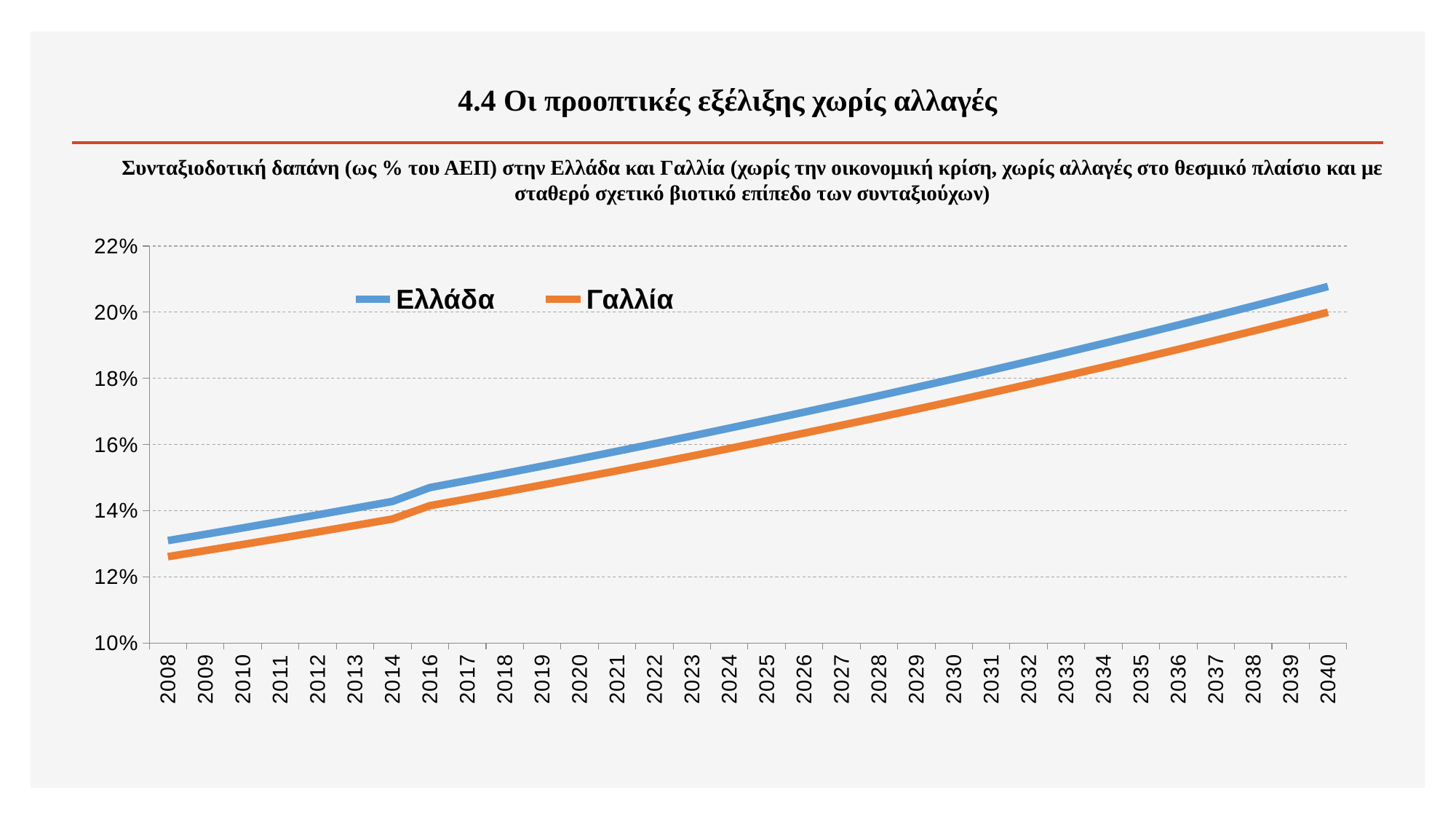

# 4.4 Οι προοπτικές εξέλιξης χωρίς αλλαγές
Συνταξιοδοτική δαπάνη (ως % του ΑΕΠ) στην Ελλάδα και Γαλλία (χωρίς την οικονομική κρίση, χωρίς αλλαγές στο θεσμικό πλαίσιο και με σταθερό σχετικό βιοτικό επίπεδο των συνταξιούχων)

### Chart

| Category | Ελλάδα | Γαλλία |
|---|---|---|
| 2008 | 0.131 | 0.12613706219960105 |
| 2009 | 0.13290207773175258 | 0.1279671696552502 |
| 2010 | 0.13483177301844887 | 0.1298238299197306 |
| 2011 | 0.13678948685807646 | 0.13170742824455217 |
| 2012 | 0.13877562607098115 | 0.1336183554707889 |
| 2013 | 0.14079060338441354 | 0.1355570081101829 |
| 2014 | 0.1428348375182877 | 0.13752378842741741 |
| 2016 | 0.14701278161368536 | 0.14154337042086776 |
| 2017 | 0.14914735976781132 | 0.14359700614844653 |
| 2018 | 0.15131293130799503 | 0.145680437829654 |
| 2019 | 0.1535099462482014 | 0.14779409777039776 |
| 2020 | 0.15573886113645583 | 0.1499384245488545 |
| 2021 | 0.15800013914970876 | 0.1521138631064841 |
| 2022 | 0.1602942501900943 | 0.1543208648403454 |
| 2023 | 0.16262167098257035 | 0.15655988769676574 |
| 2024 | 0.16498288517399404 | 0.15883139626635653 |
| 2025 | 0.16737838343360983 | 0.16113586188042195 |
| 2026 | 0.1698086635550284 | 0.16347376270875275 |
| 2027 | 0.17227423055965946 | 0.1658455838588517 |
| 2028 | 0.17477559680166221 | 0.16825181747658308 |
| 2029 | 0.17731328207441252 | 0.1706929628482992 |
| 2030 | 0.17988781371851637 | 0.1731695265044367 |
| 2031 | 0.18249972673140002 | 0.17568202232462218 |
| 2032 | 0.185149563878474 | 0.17823097164429974 |
| 2033 | 0.1878378758059316 | 0.180816903362907 |
| 2034 | 0.1905652211551694 | 0.18344035405361794 |
| 2035 | 0.19333216667887707 | 0.18610186807468457 |
| 2036 | 0.1961392873588112 | 0.18880199768238723 |
| 2037 | 0.19898716652527756 | 0.19154130314562376 |
| 2038 | 0.20187639597834778 | 0.1943203528621681 |
| 2039 | 0.20480757611084305 | 0.19713972347660805 |
| 2040 | 0.2077813160330924 | 0.2 |